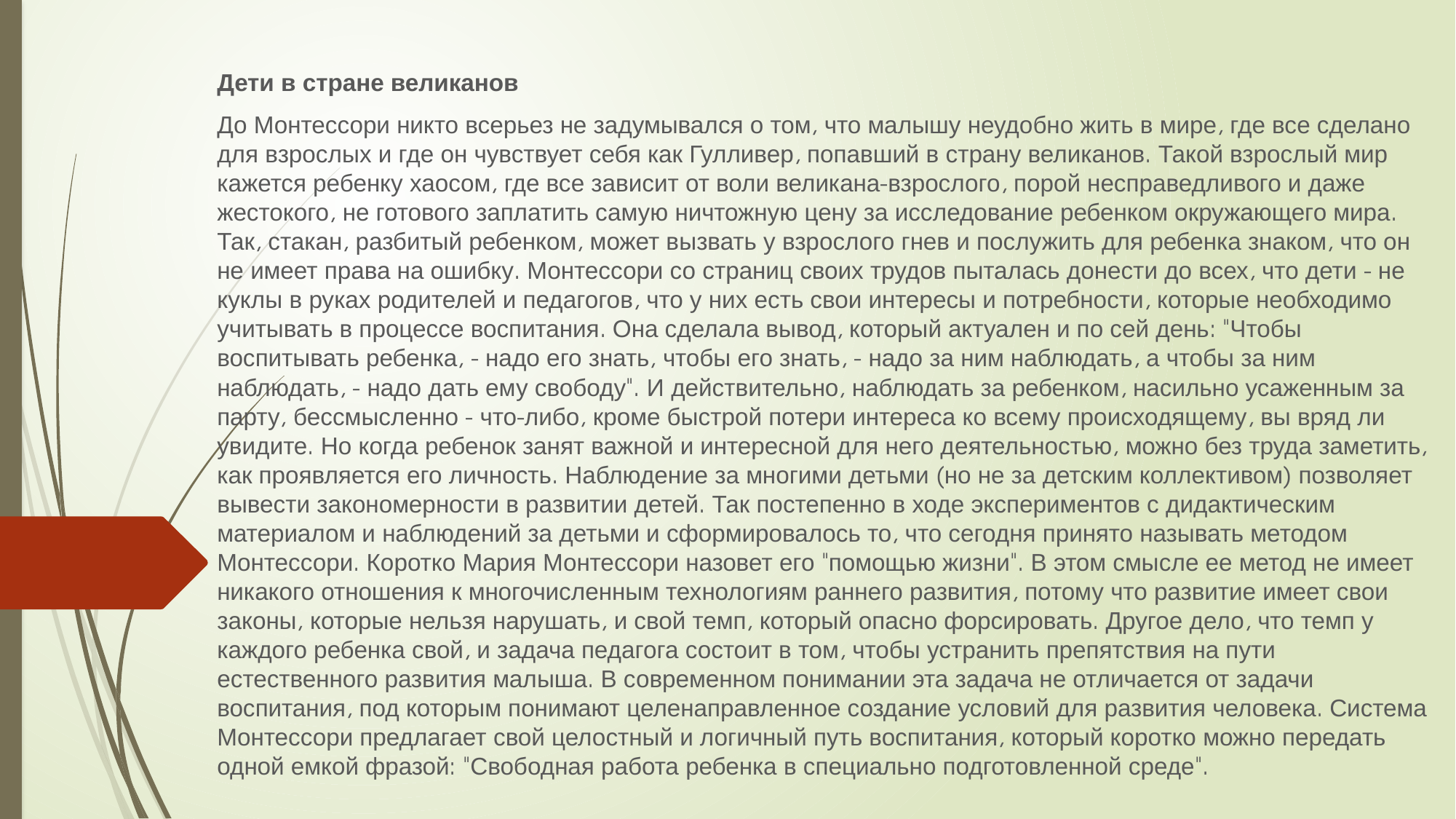

Дети в стране великанов
До Монтессори никто всерьез не задумывался о том, что малышу неудобно жить в мире, где все сделано для взрослых и где он чувствует себя как Гулливер, попавший в страну великанов. Такой взрослый мир кажется ребенку хаосом, где все зависит от воли великана-взрослого, порой несправедливого и даже жестокого, не готового заплатить самую ничтожную цену за исследование ребенком окружающего мира. Так, стакан, разбитый ребенком, может вызвать у взрослого гнев и послужить для ребенка знаком, что он не имеет права на ошибку. Монтессори со страниц своих трудов пыталась донести до всех, что дети - не куклы в руках родителей и педагогов, что у них есть свои интересы и потребности, которые необходимо учитывать в процессе воспитания. Она сделала вывод, который актуален и по сей день: "Чтобы воспитывать ребенка, - надо его знать, чтобы его знать, - надо за ним наблюдать, а чтобы за ним наблюдать, - надо дать ему свободу". И действительно, наблюдать за ребенком, насильно усаженным за парту, бессмысленно - что-либо, кроме быстрой потери интереса ко всему происходящему, вы вряд ли увидите. Но когда ребенок занят важной и интересной для него деятельностью, можно без труда заметить, как проявляется его личность. Наблюдение за многими детьми (но не за детским коллективом) позволяет вывести закономерности в развитии детей. Так постепенно в ходе экспериментов с дидактическим материалом и наблюдений за детьми и сформировалось то, что сегодня принято называть методом Монтессори. Коротко Мария Монтессори назовет его "помощью жизни". В этом смысле ее метод не имеет никакого отношения к многочисленным технологиям раннего развития, потому что развитие имеет свои законы, которые нельзя нарушать, и свой темп, который опасно форсировать. Другое дело, что темп у каждого ребенка свой, и задача педагога состоит в том, чтобы устранить препятствия на пути естественного развития малыша. В современном понимании эта задача не отличается от задачи воспитания, под которым понимают целенаправленное создание условий для развития человека. Система Монтессори предлагает свой целостный и логичный путь воспитания, который коротко можно передать одной емкой фразой: "Свободная работа ребенка в специально подготовленной среде".